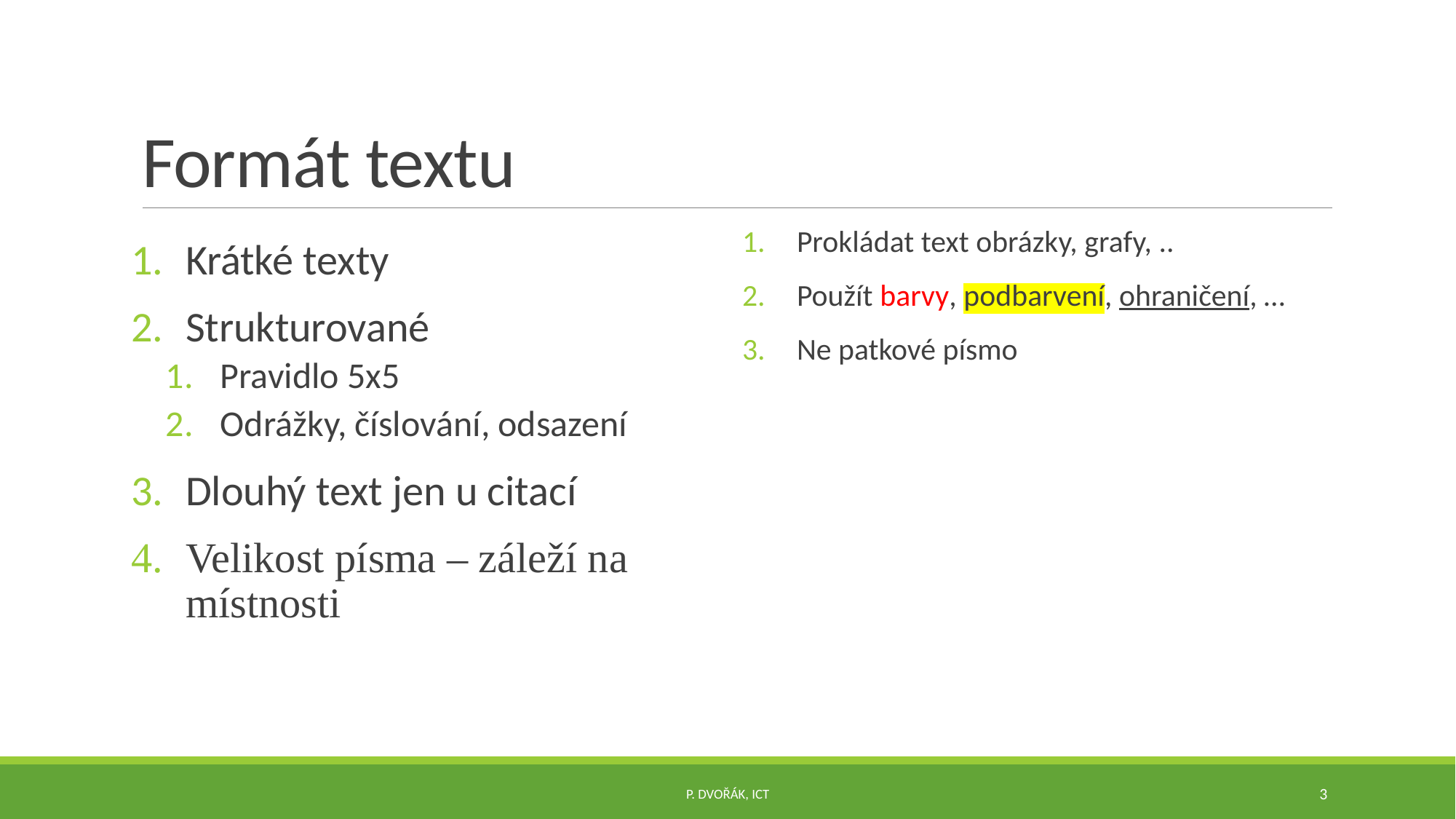

# Formát textu
Prokládat text obrázky, grafy, ..
Použít barvy, podbarvení, ohraničení, …
Ne patkové písmo

Krátké texty
Strukturované
Pravidlo 5x5
Odrážky, číslování, odsazení
Dlouhý text jen u citací
Velikost písma – záleží na místnosti
P. Dvořák, ICT
3